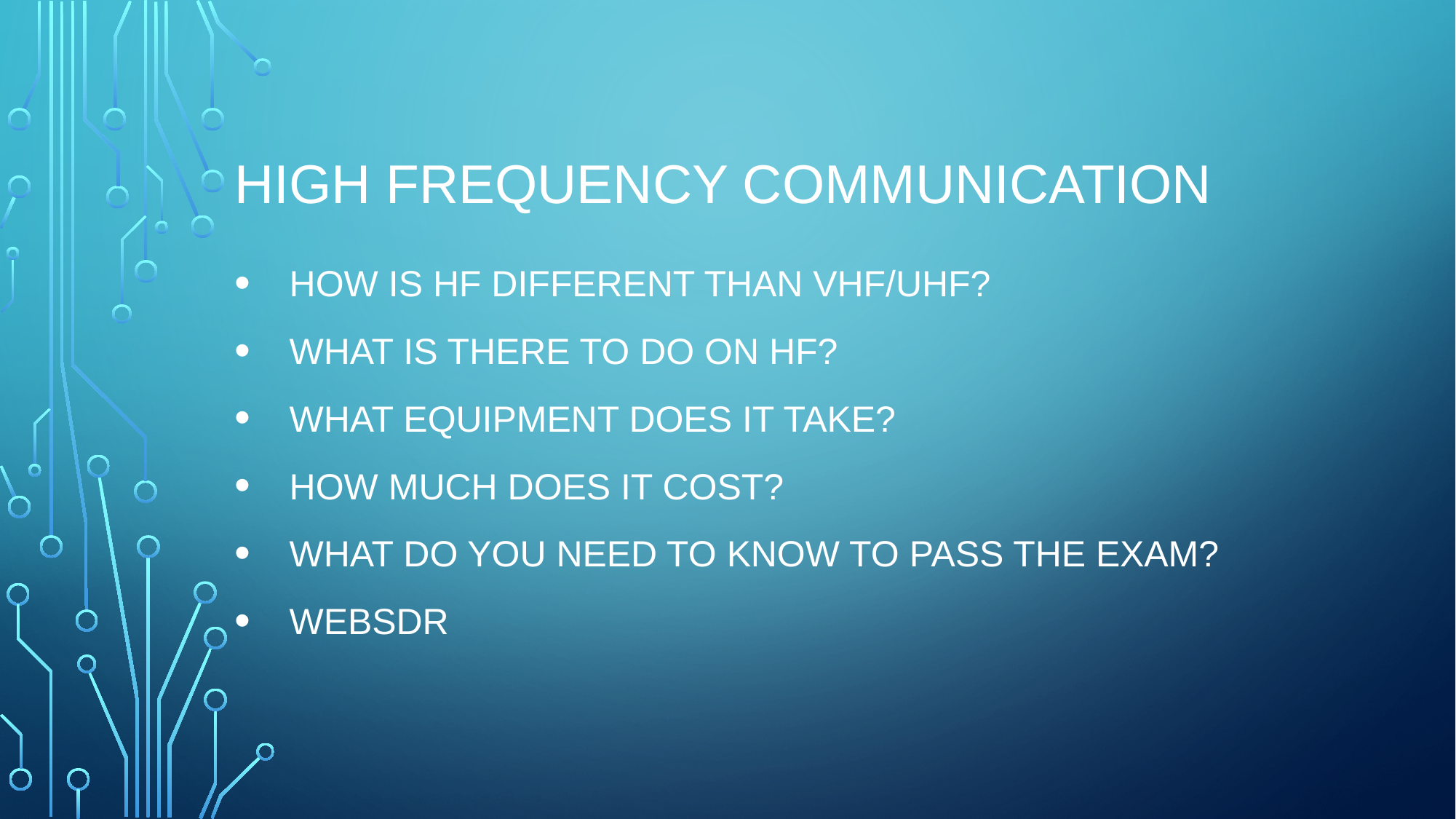

# High Frequency Communication
How is HF different than vhf/uhf?
What is there to do on hf?
What equipment does it take?
How much does it cost?
What do you need to know to pass the exam?
WebSDR